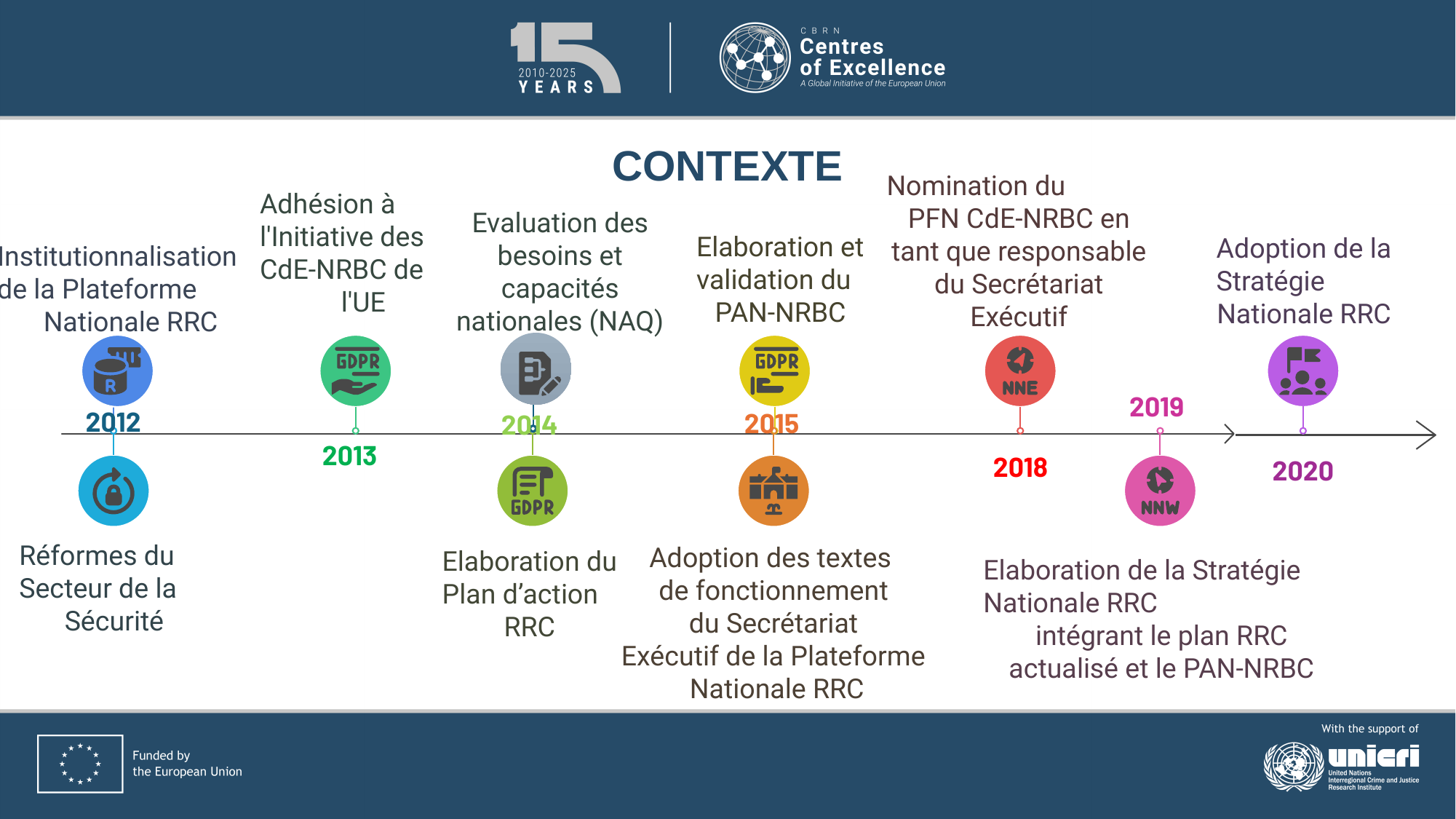

# CONTEXTE
Nomination du
PFN CdE-NRBC en tant que responsable du Secrétariat Exécutif
Adhésion à
l'Initiative des
CdE-NRBC de
l'UE
Evaluation des besoins et capacités nationales (NAQ)
Elaboration et
validation du
PAN-NRBC
Adoption de la
Stratégie
Nationale RRC
Institutionnalisation
de la Plateforme
Nationale RRC

2019
2012
2015
2014

2013
2018
2020
Réformes du
Secteur de la
Sécurité
Adoption des textes
de fonctionnement
du Secrétariat
Exécutif de la Plateforme
 Nationale RRC

Elaboration du
Plan d’action
RRC
Elaboration de la Stratégie Nationale RRC
intégrant le plan RRC actualisé et le PAN-NRBC